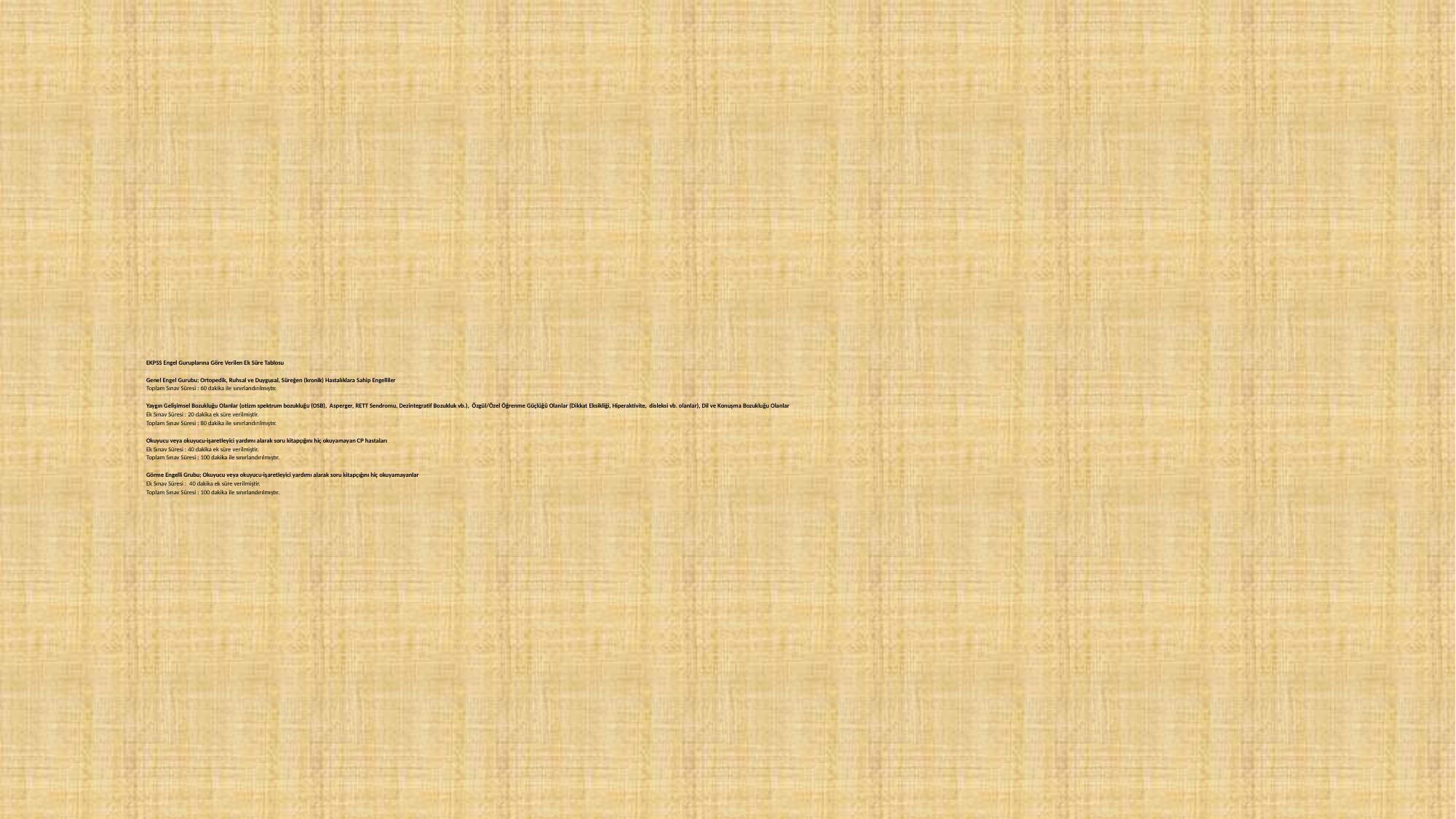

# EKPSS Engel Guruplarına Göre Verilen Ek Süre Tablosu   Genel Engel Gurubu; Ortopedik, Ruhsal ve Duygusal, Süreğen (kronik) Hastalıklara Sahip Engelliler Toplam Sınav Süresi : 60 dakika ile sınırlandırılmıştır.   Yaygın Gelişimsel Bozukluğu Olanlar (otizm spektrum bozukluğu (OSB),  Asperger, RETT Sendromu, Dezintegratif Bozukluk vb.),  Özgül/Özel Öğrenme Güçlüğü Olanlar (Dikkat Eksikliği, Hiperaktivite,  disleksi vb. olanlar), Dil ve Konuşma Bozukluğu Olanlar Ek Sınav Süresi : 20 dakika ek süre verilmiştir. Toplam Sınav Süresi : 80 dakika ile sınırlandırılmıştır.   Okuyucu veya okuyucu-işaretleyici yardımı alarak soru kitapçığını hiç okuyamayan CP hastaları Ek Sınav Süresi : 40 dakika ek süre verilmiştir. Toplam Sınav Süresi : 100 dakika ile sınırlandırılmıştır.   Görme Engelli Grubu; Okuyucu veya okuyucu-işaretleyici yardımı alarak soru kitapçığını hiç okuyamayanlar Ek Sınav Süresi :  40 dakika ek süre verilmiştir. Toplam Sınav Süresi : 100 dakika ile sınırlandırılmıştır.